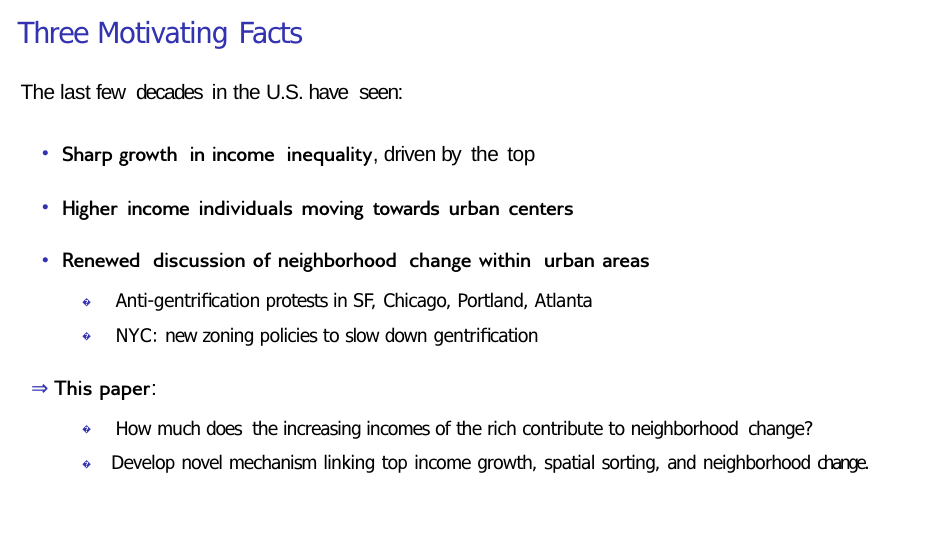

# Three Motivating Facts
The last few  decades  in the U.S. have  seen:

Sharp growth  in income  inequality, driven by  the top
Higher income individuals moving towards urban centers
Renewed  discussion of neighborhood  change within  urban areas
�  Anti-gentrification protests in SF, Chicago, Portland, Atlanta
�  NYC: new zoning policies to slow down gentrification

⇒ This paper:
�  How much does  the increasing incomes of the rich contribute to neighborhood change?
� Develop novel mechanism linking top income growth, spatial sorting, and neighborhood change.